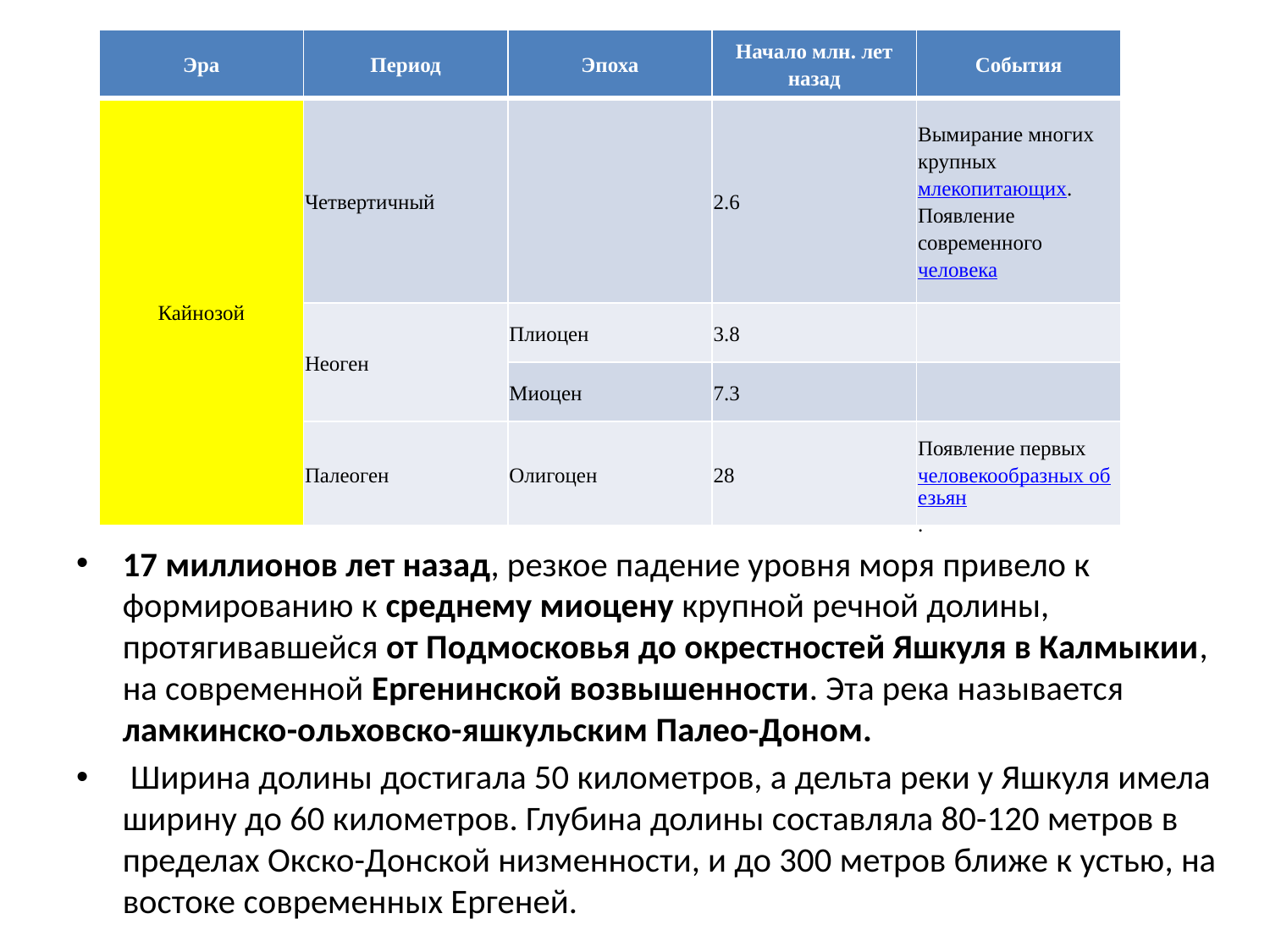

| Эра | Период | Эпоха | Начало млн. лет назад | События |
| --- | --- | --- | --- | --- |
| Кайнозой | Четвертичный |  | 2.6 | Вымирание многих крупных млекопитающих. Появление современного человека |
|  | Неоген | Плиоцен | 3.8 |  |
|  |  | Миоцен | 7.3 |  |
|  | Палеоген | Олигоцен | 28 | Появление первых человекообразных обезьян. |
17 миллионов лет назад, резкое падение уровня моря привело к формированию к среднему миоцену крупной речной долины, протягивавшейся от Подмосковья до окрестностей Яшкуля в Калмыкии, на современной Ергенинской возвышенности. Эта река называется ламкинско-ольховско-яшкульским Палео-Доном.
 Ширина долины достигала 50 километров, а дельта реки у Яшкуля имела ширину до 60 километров. Глубина долины составляла 80-120 метров в пределах Окско-Донской низменности, и до 300 метров ближе к устью, на востоке современных Ергеней.